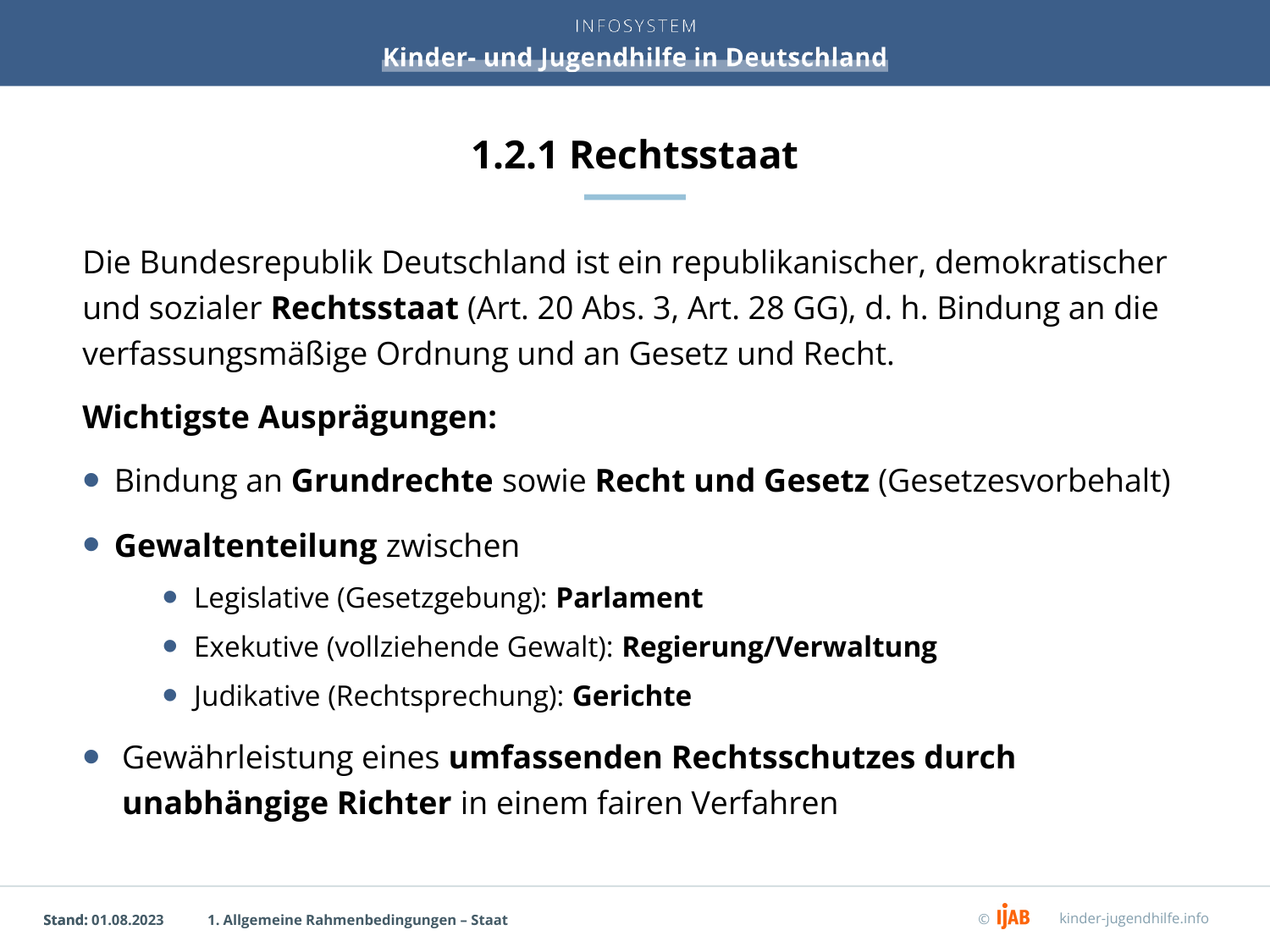

# 1.2.1 Rechtsstaat
Die Bundesrepublik Deutschland ist ein republikanischer, demokratischer und sozialer Rechtsstaat (Art. 20 Abs. 3, Art. 28 GG), d. h. Bindung an die verfassungsmäßige Ordnung und an Gesetz und Recht.
Wichtigste Ausprägungen:
Bindung an Grundrechte sowie Recht und Gesetz (Gesetzesvorbehalt)
Gewaltenteilung zwischen
Legislative (Gesetzgebung): Parlament
Exekutive (vollziehende Gewalt): Regierung/Verwaltung
Judikative (Rechtsprechung): Gerichte
Gewährleistung eines umfassenden Rechtsschutzes durch unabhängige Richter in einem fairen Verfahren
1. Allgemeine Rahmenbedingungen – Staat